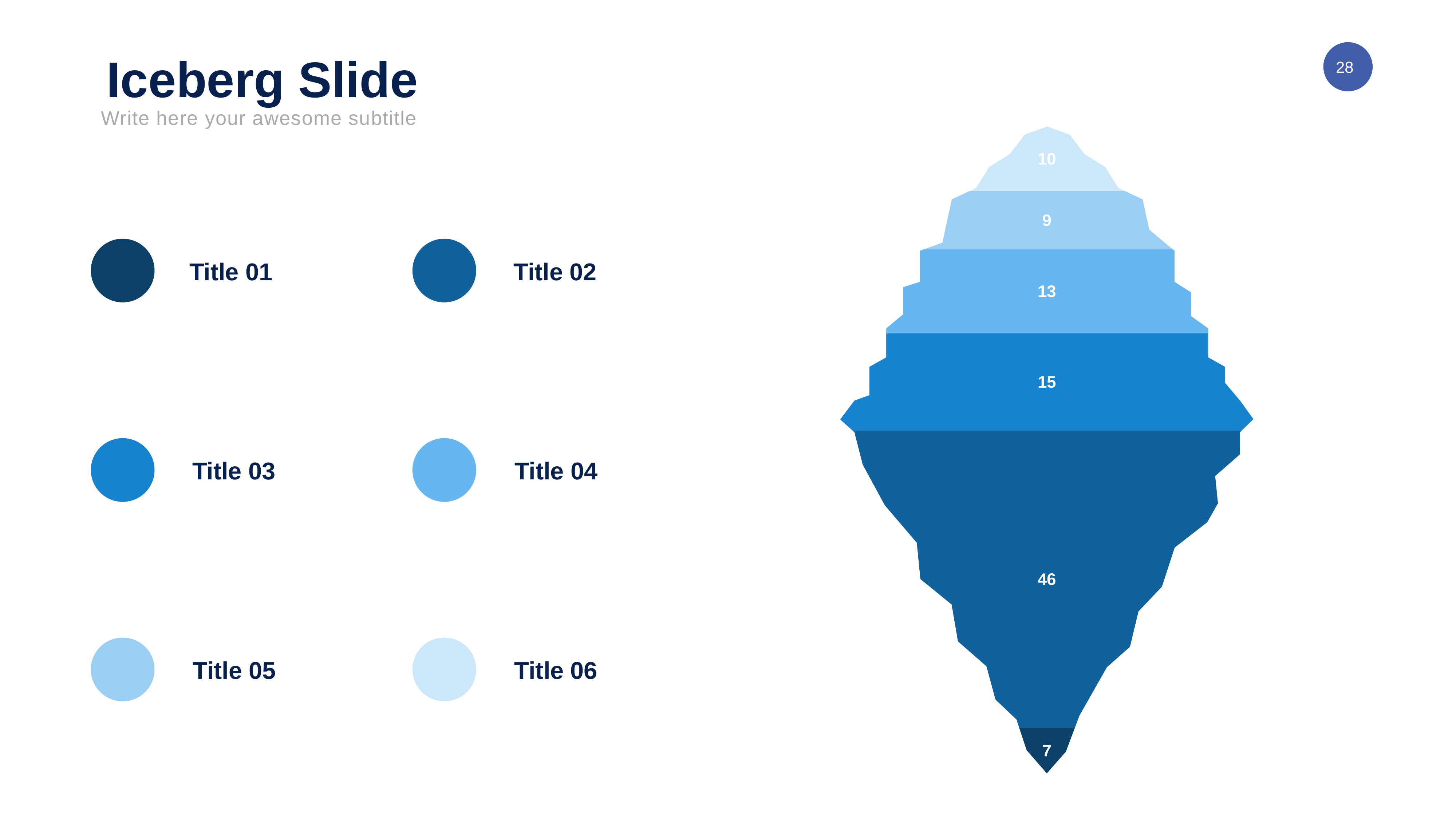

Iceberg Slide
Write here your awesome subtitle

### Chart

| Category | Title 01 | Title 02 | Title 03 | Title 04 | Title 05 | Title 06 |
|---|---|---|---|---|---|---|
| Category 1 | 7.0 | 46.0 | 15.0 | 13.0 | 9.0 | 10.0 |

Title 01
Title 02

Title 03
Title 04

Title 05
Title 06